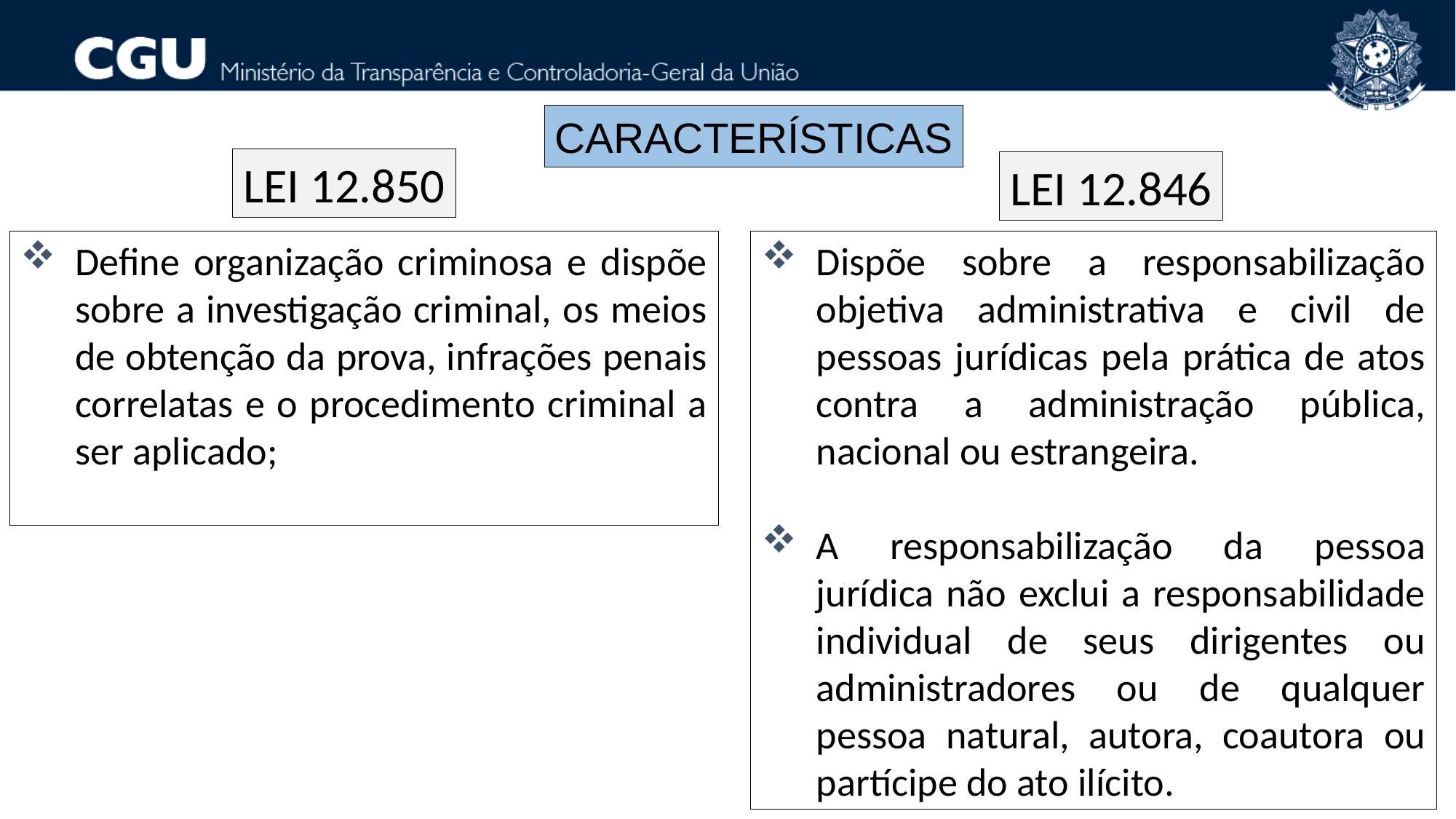

CARACTERÍSTICAS
LEI 12.850
LEI 12.846
Define organização criminosa e dispõe sobre a investigação criminal, os meios de obtenção da prova, infrações penais correlatas e o procedimento criminal a ser aplicado;

Dispõe sobre a responsabilização objetiva administrativa e civil de pessoas jurídicas pela prática de atos contra a administração pública, nacional ou estrangeira.

A responsabilização da pessoa jurídica não exclui a responsabilidade individual de seus dirigentes ou administradores ou de qualquer pessoa natural, autora, coautora ou partícipe do ato ilícito.